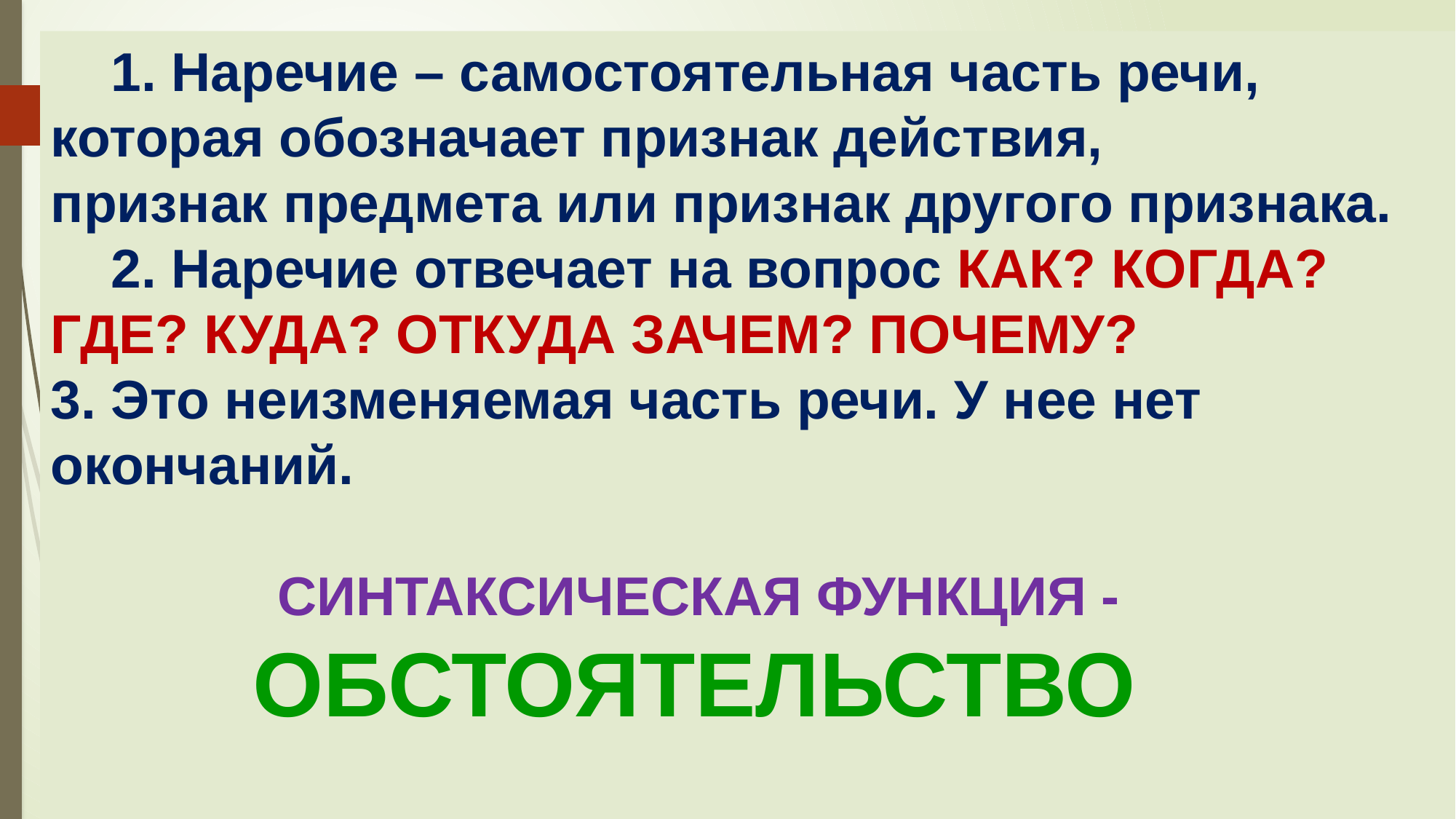

1. Наречие – самостоятельная часть речи,
которая обозначает признак действия,
признак предмета или признак другого признака.
    2. Наречие отвечает на вопрос КАК? КОГДА? ГДЕ? КУДА? ОТКУДА ЗАЧЕМ? ПОЧЕМУ?
3. Это неизменяемая часть речи. У нее нет окончаний.

               СИНТАКСИЧЕСКАЯ ФУНКЦИЯ -
        ОБСТОЯТЕЛЬСТВО